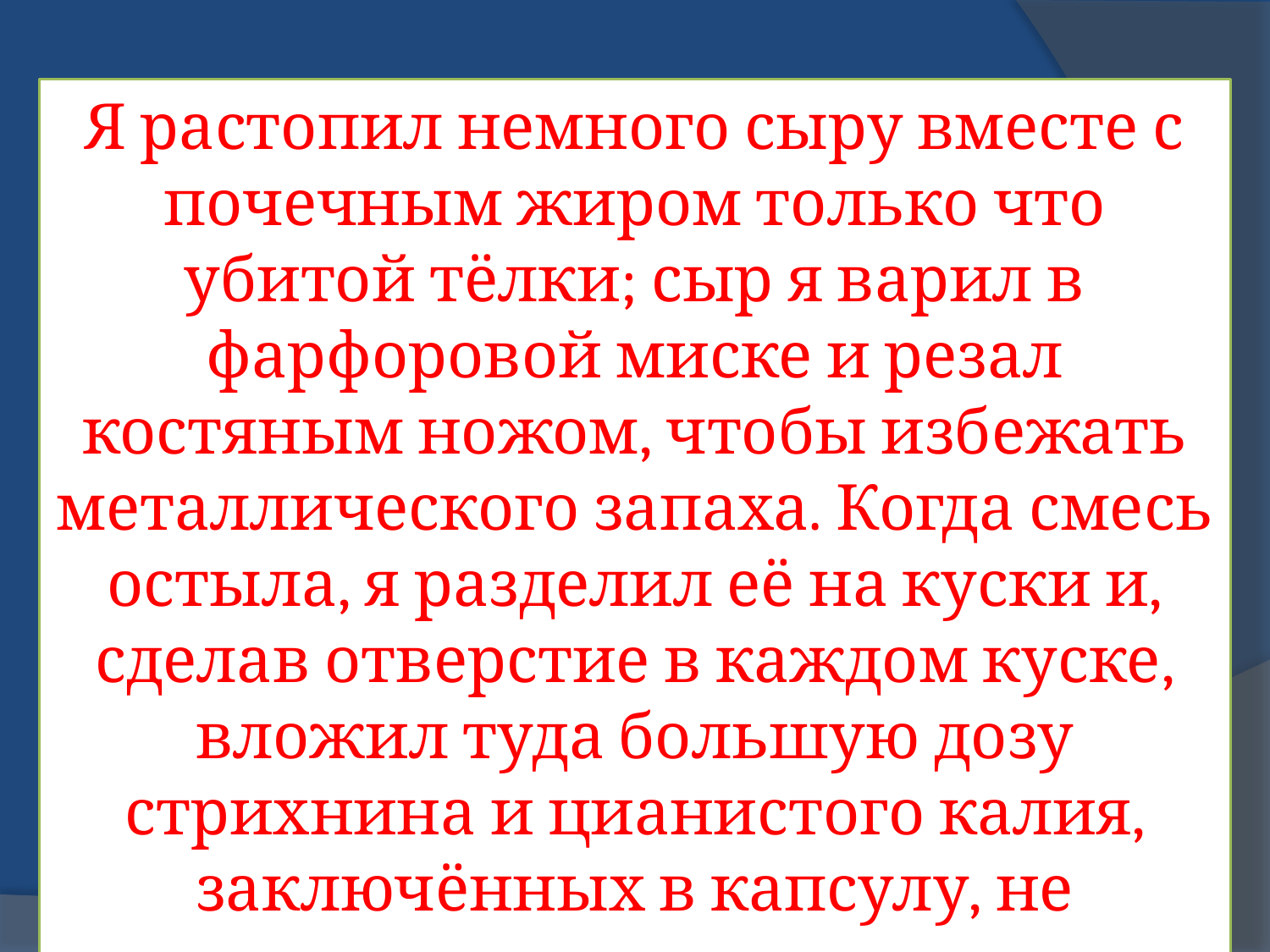

Я растопил немного сыру вместе с почечным жиром только что убитой тёлки; сыр я варил в фарфоровой миске и резал костяным ножом, чтобы избежать металлического запаха. Когда смесь остыла, я разделил её на куски и, сделав отверстие в каждом куске, вложил туда большую дозу стрихнина и цианистого калия, заключённых в капсулу, не пропускающую никакого запаха.